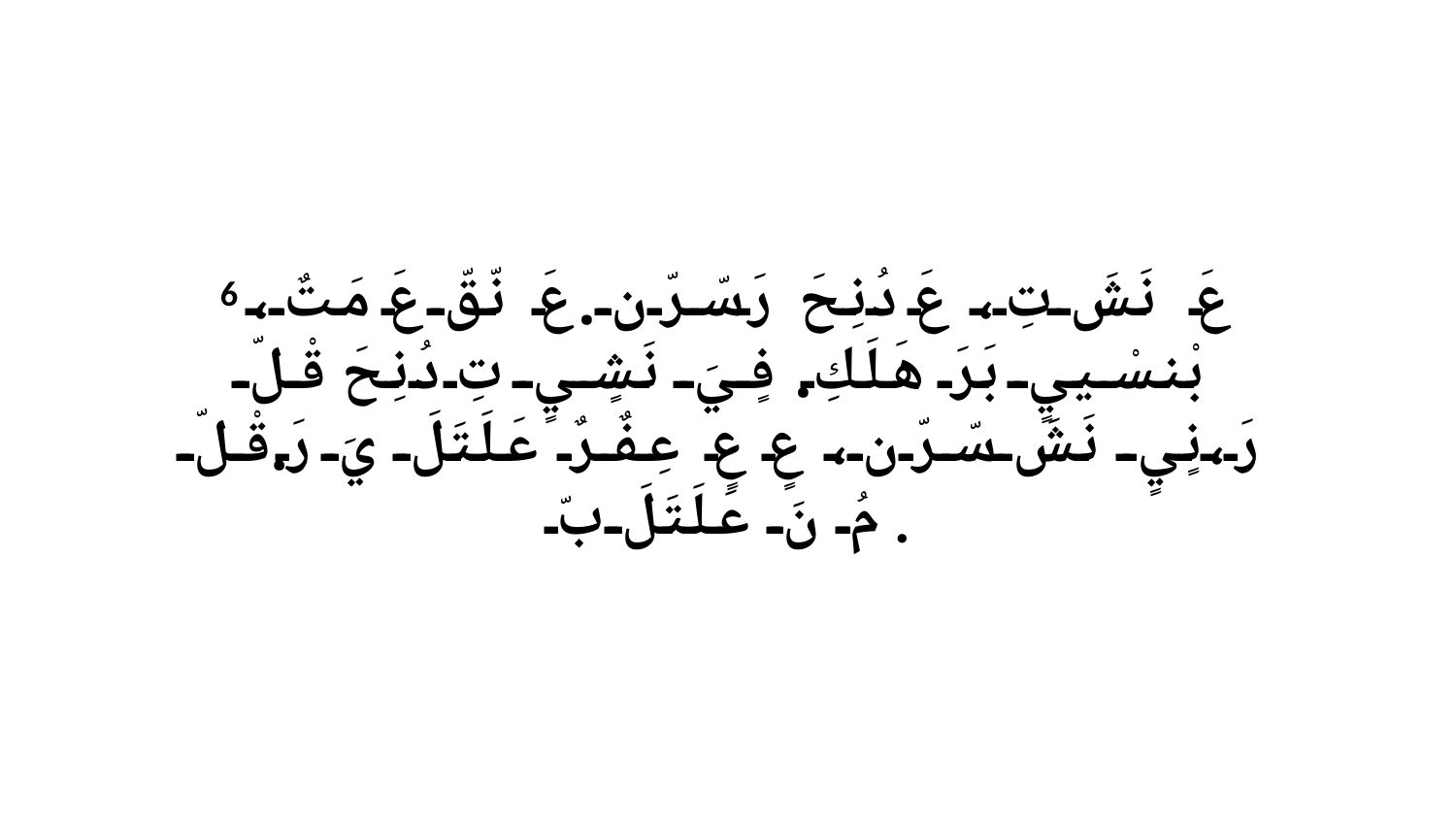

6 عَ نَشَ تِ، عَ دُنِحَ رَ سّرّن.عَ نّقّ عَ مَتٌ، بْنسْييٍ بَرَ هَلَكِ.فٍيَ نَشٍيٍ تِ دُنِحَ قْلّ رَ،نٍيٍ نَشَ سّرّن، عٍ عٍ عِفٌرٌ عَلَتَلَ يَ رَ.قْلّ مُ نَ عَلَتَلَ بّ.